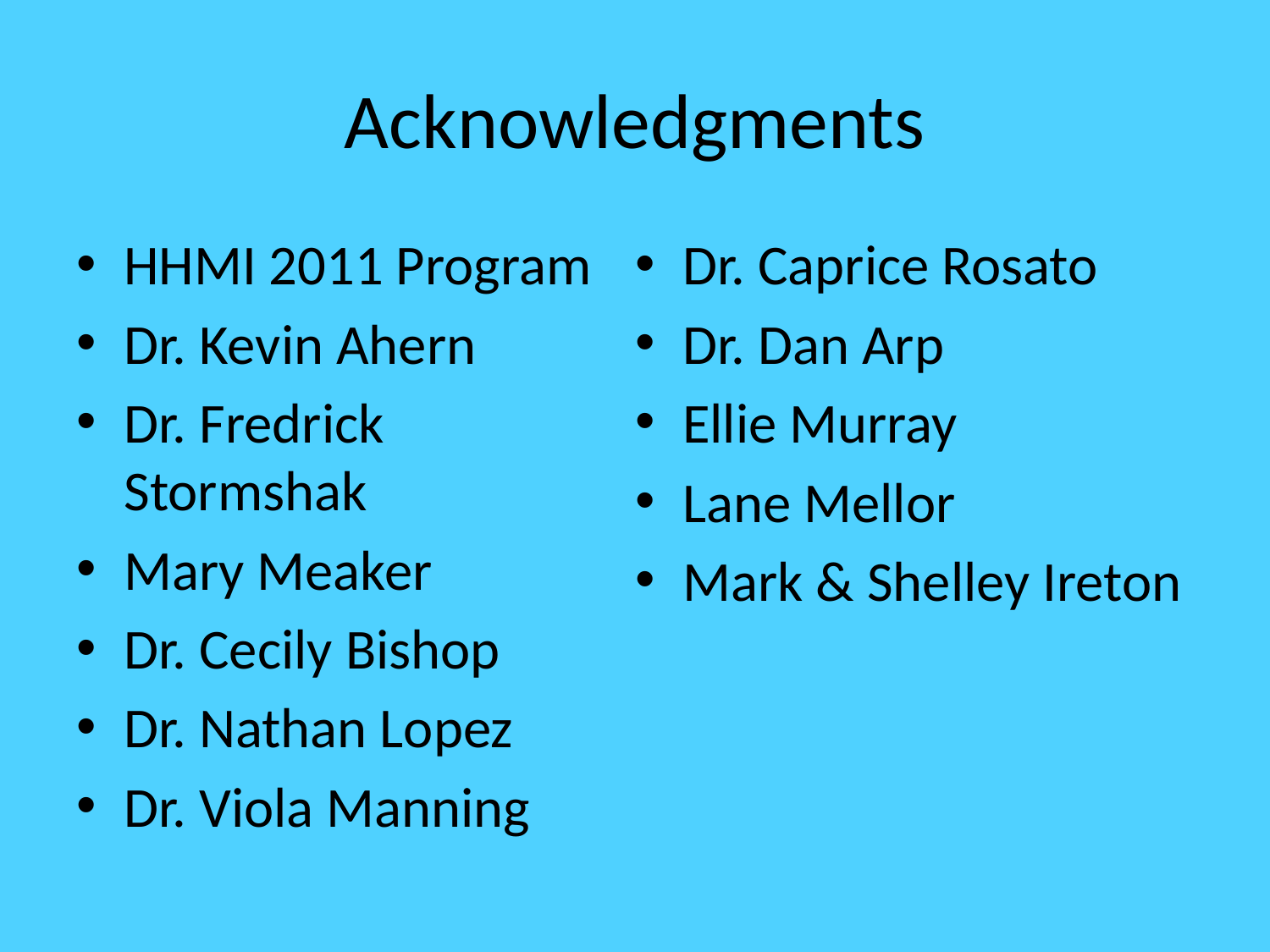

# Acknowledgments
HHMI 2011 Program
Dr. Kevin Ahern
Dr. Fredrick Stormshak
Mary Meaker
Dr. Cecily Bishop
Dr. Nathan Lopez
Dr. Viola Manning
Dr. Caprice Rosato
Dr. Dan Arp
Ellie Murray
Lane Mellor
Mark & Shelley Ireton